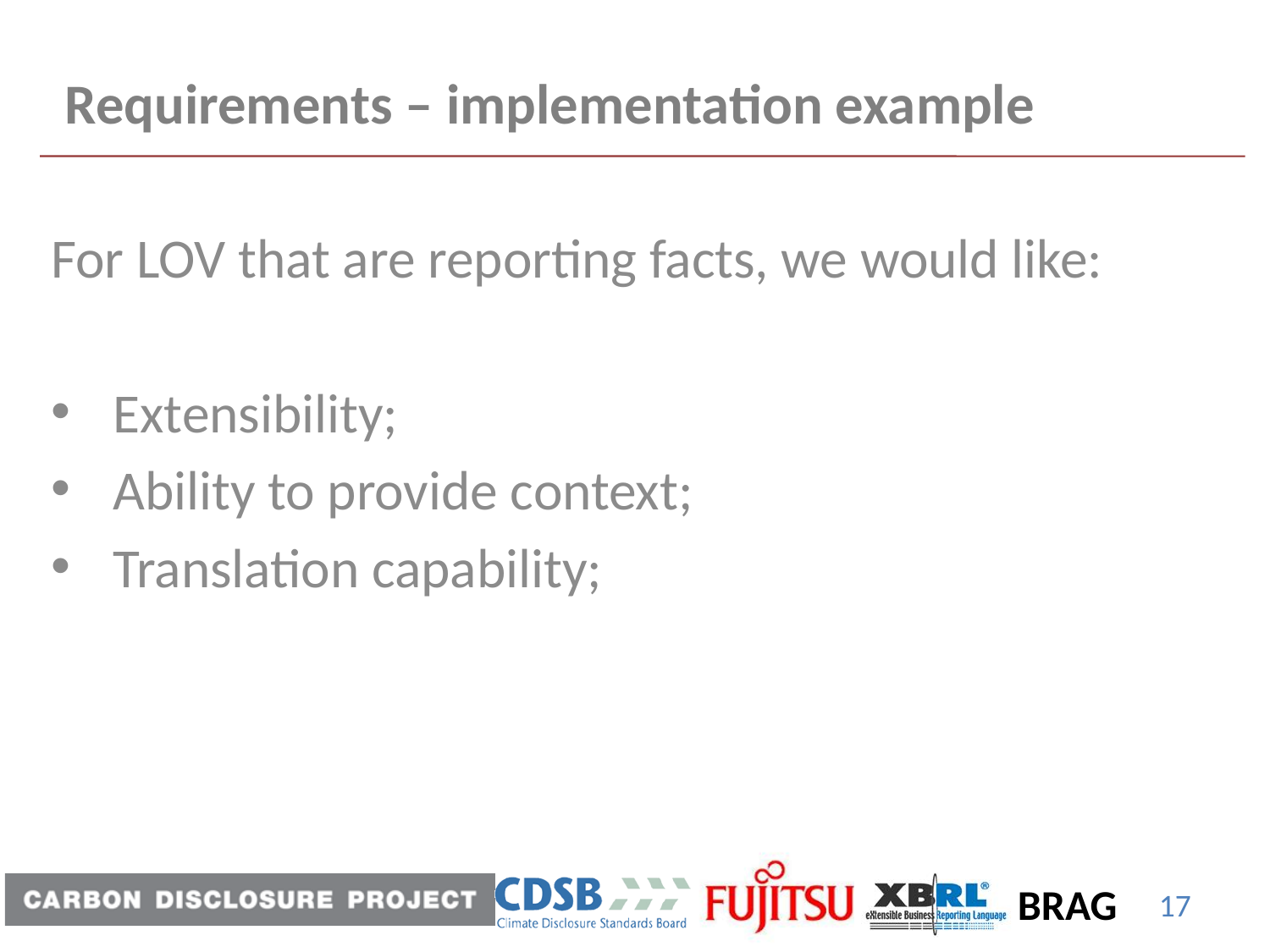

Requirements – implementation example
For LOV that are reporting facts, we would like:

Extensibility;
Ability to provide context;
Translation capability;

17